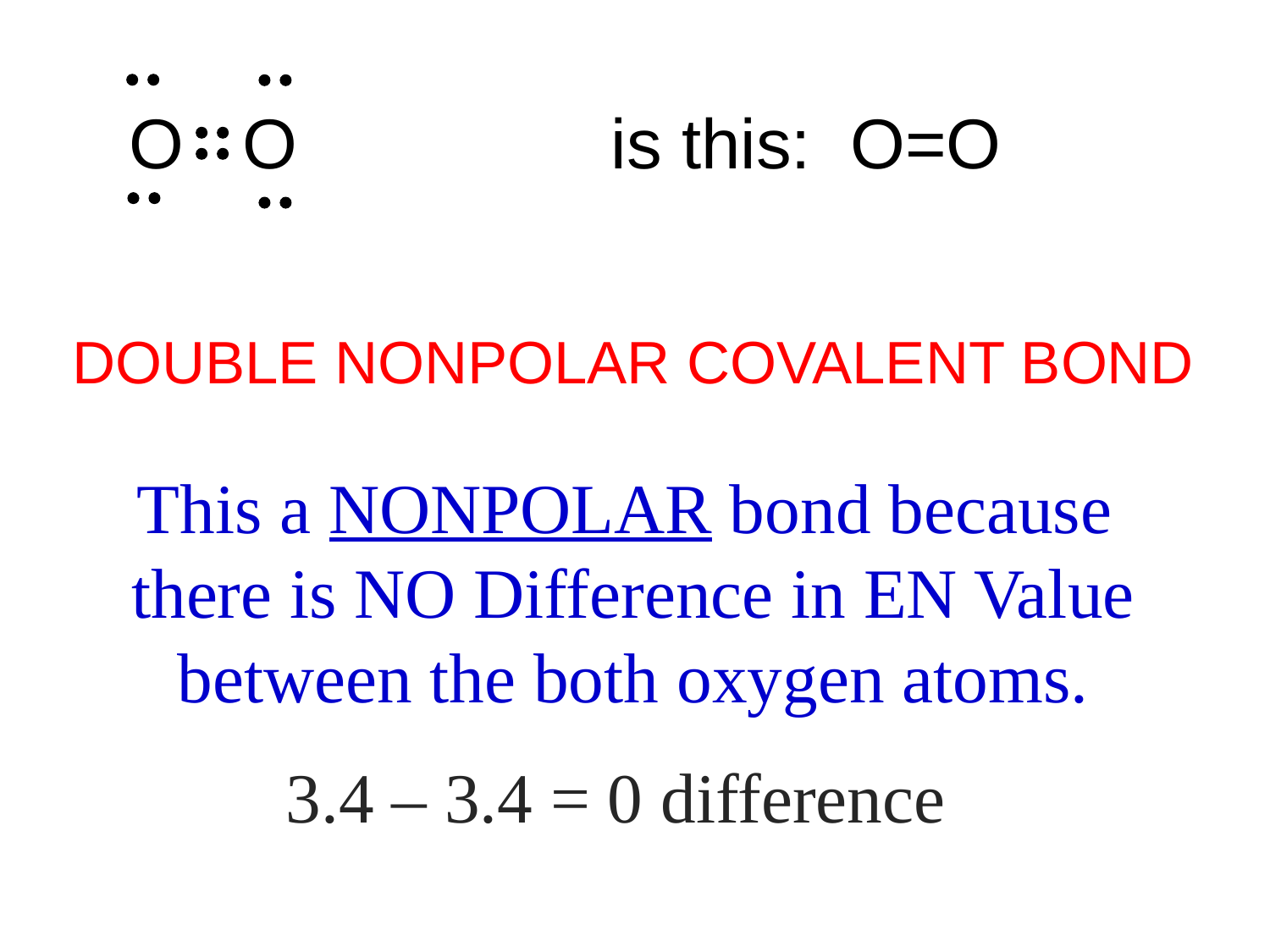

O   O                is this:  O=O
DOUBLE NONPOLAR COVALENT BOND
This a NONPOLAR bond because
there is NO Difference in EN Value between the both oxygen atoms.
3.4 – 3.4 = 0 difference